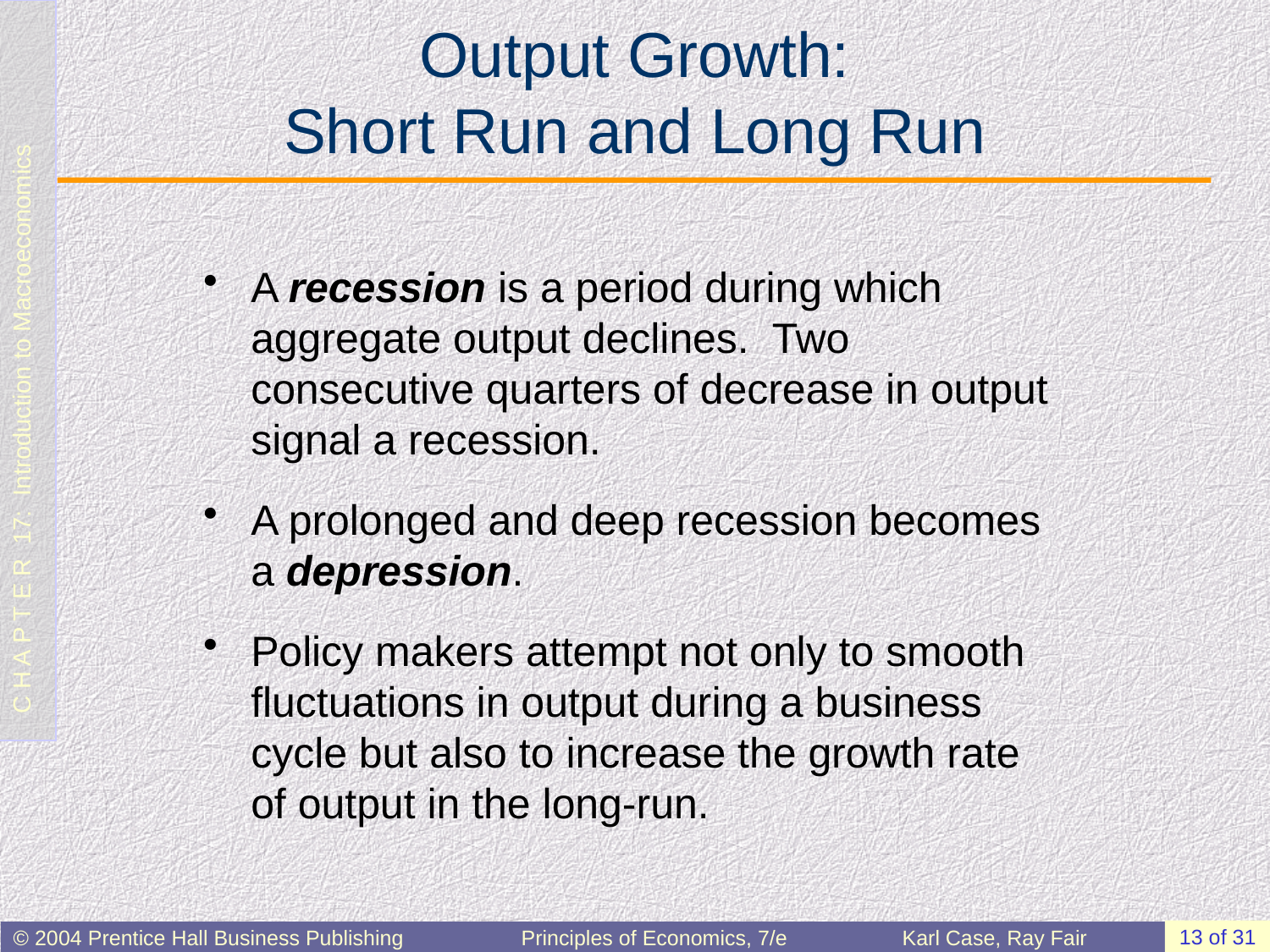

# Output Growth: Short Run and Long Run
A recession is a period during which aggregate output declines.  Two consecutive quarters of decrease in output signal a recession.
A prolonged and deep recession becomes a depression.
Policy makers attempt not only to smooth fluctuations in output during a business cycle but also to increase the growth rate of output in the long-run.
13 of 31